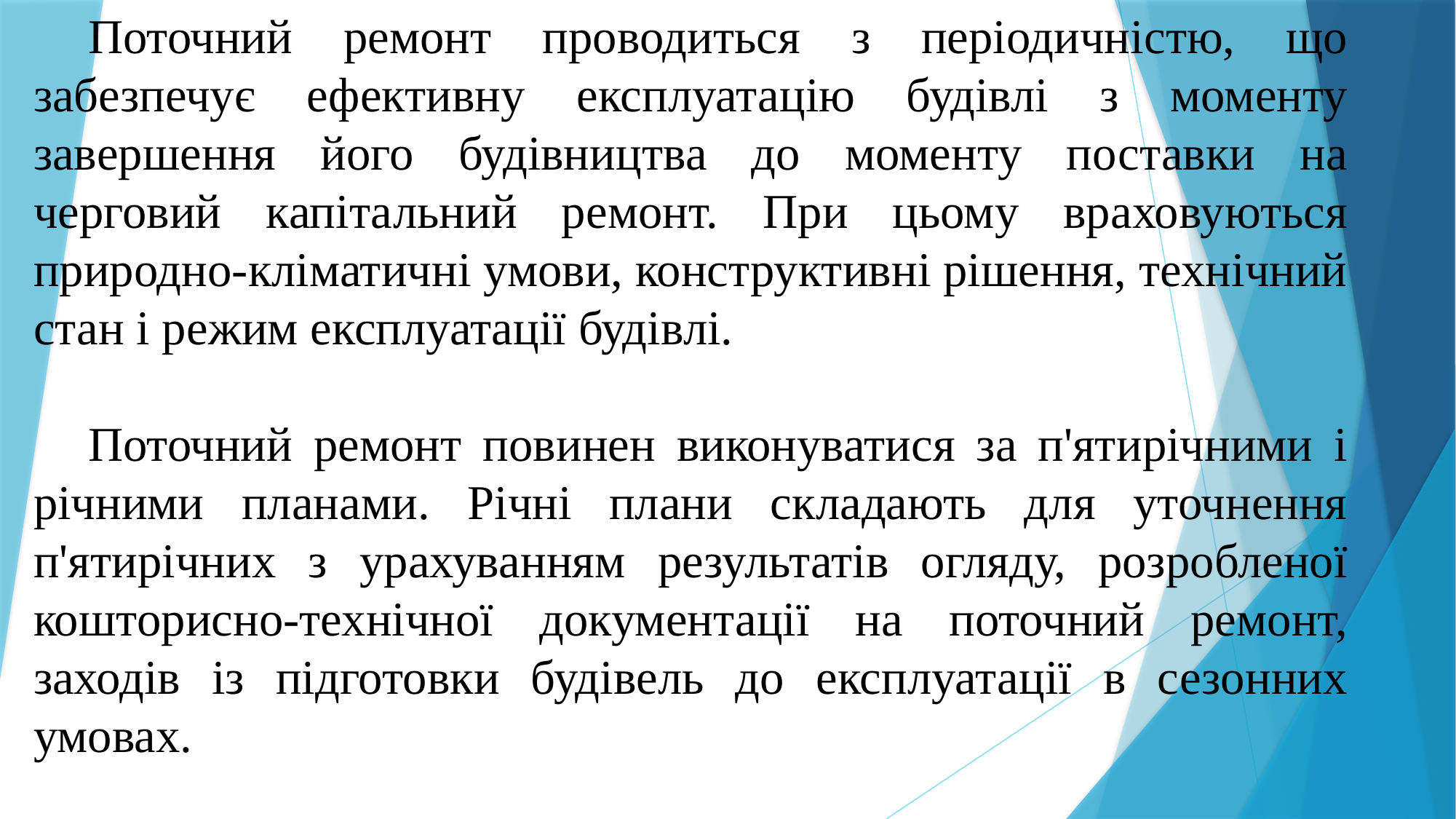

Поточний ремонт проводиться з періодичністю, що забезпечує ефективну експлуатацію будівлі з моменту завершення його будівництва до моменту поставки на черговий капітальний ремонт. При цьому враховуються природно-кліматичні умови, конструктивні рішення, технічний стан і режим експлуатації будівлі.

Поточний ремонт повинен виконуватися за п'ятирічними і річними планами. Річні плани складають для уточнення п'ятирічних з урахуванням результатів огляду, розробленої кошторисно-технічної документації на поточний ремонт, заходів із підготовки будівель до експлуатації в сезонних умовах.